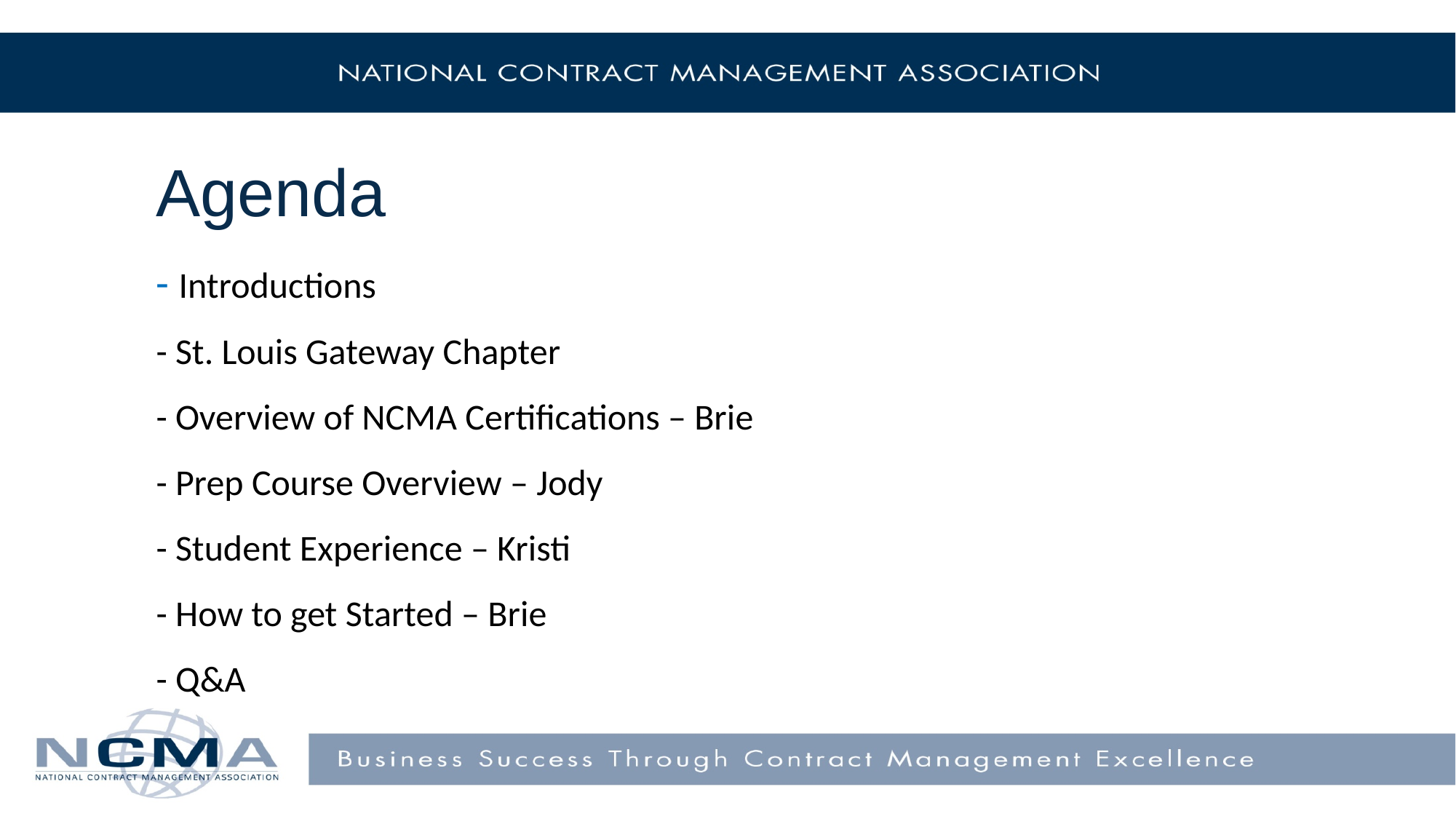

# Agenda - Introductions - St. Louis Gateway Chapter - Overview of NCMA Certifications – Brie - Prep Course Overview – Jody - Student Experience – Kristi - How to get Started – Brie - Q&A